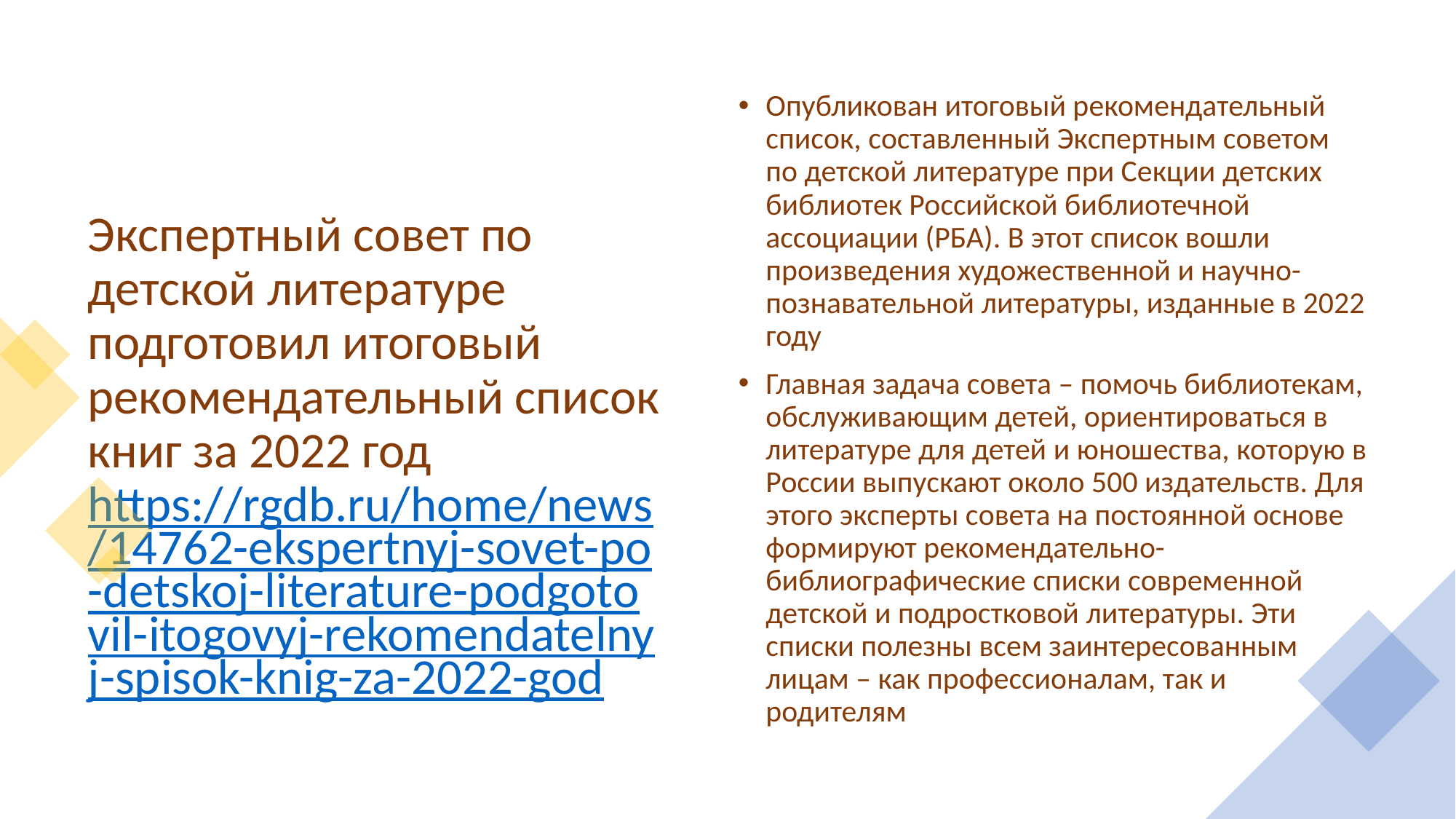

# Экспертный совет по детской литературе подготовил итоговый рекомендательный список книг за 2022 год https://rgdb.ru/home/news/14762-ekspertnyj-sovet-po-detskoj-literature-podgotovil-itogovyj-rekomendatelnyj-spisok-knig-za-2022-god
Опубликован итоговый рекомендательный список, составленный Экспертным советом по детской литературе при Секции детских библиотек Российской библиотечной ассоциации (РБА). В этот список вошли произведения художественной и научно-познавательной литературы, изданные в 2022 году
Главная задача совета – помочь библиотекам, обслуживающим детей, ориентироваться в литературе для детей и юношества, которую в России выпускают около 500 издательств. Для этого эксперты совета на постоянной основе формируют рекомендательно-библиографические списки современной детской и подростковой литературы. Эти списки полезны всем заинтересованным лицам – как профессионалам, так и родителям